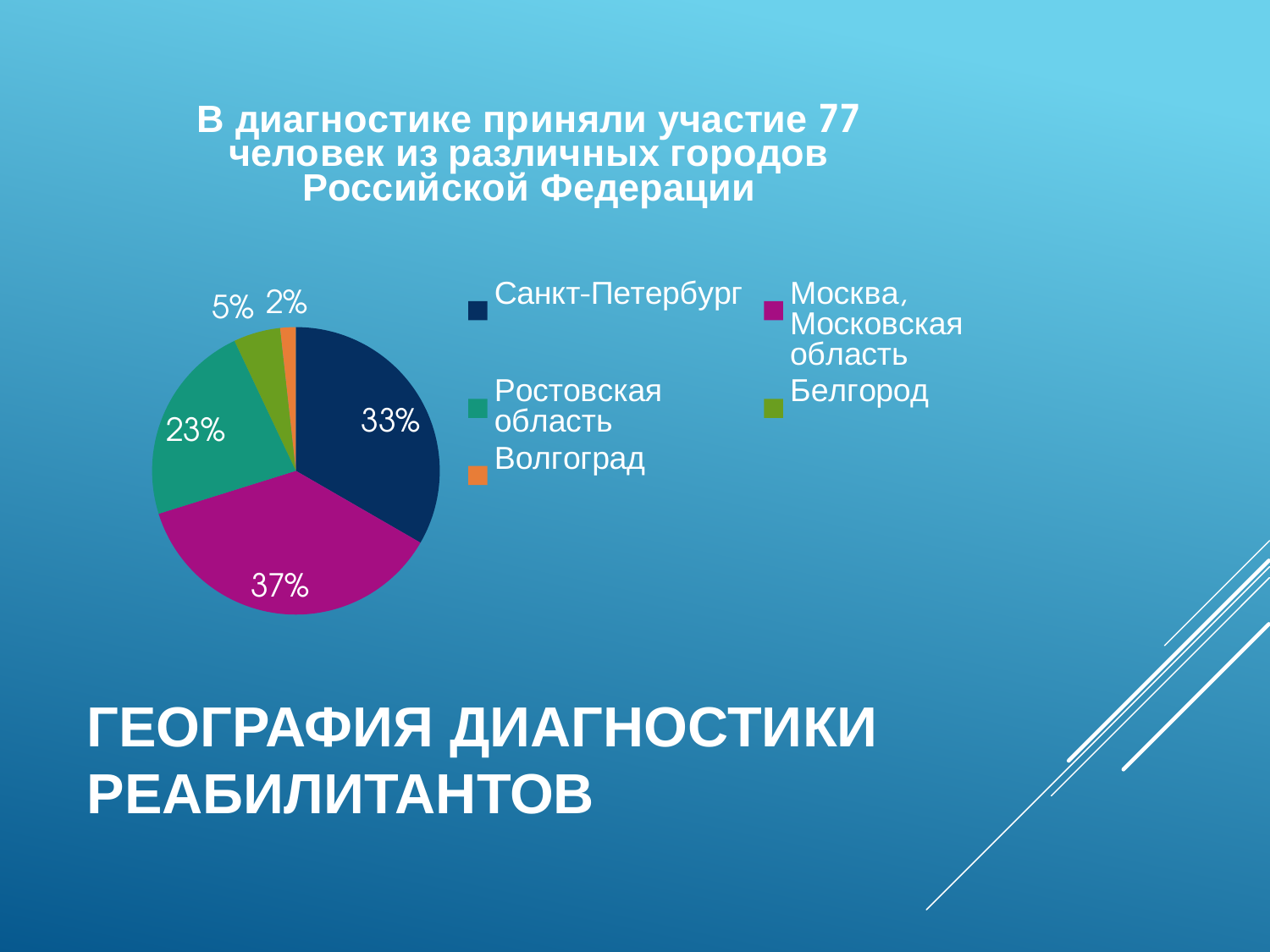

### Chart: В диагностике приняли участие 77 человек из различных городов Российской Федерации

| Category | География диагностики |
|---|---|
| Санкт-Петербург | 19.0 |
| Москва, Московская область | 21.0 |
| Ростовская область | 13.0 |
| Белгород | 3.0 |
| Волгоград | 1.0 |
# География диагностики реабилитантов